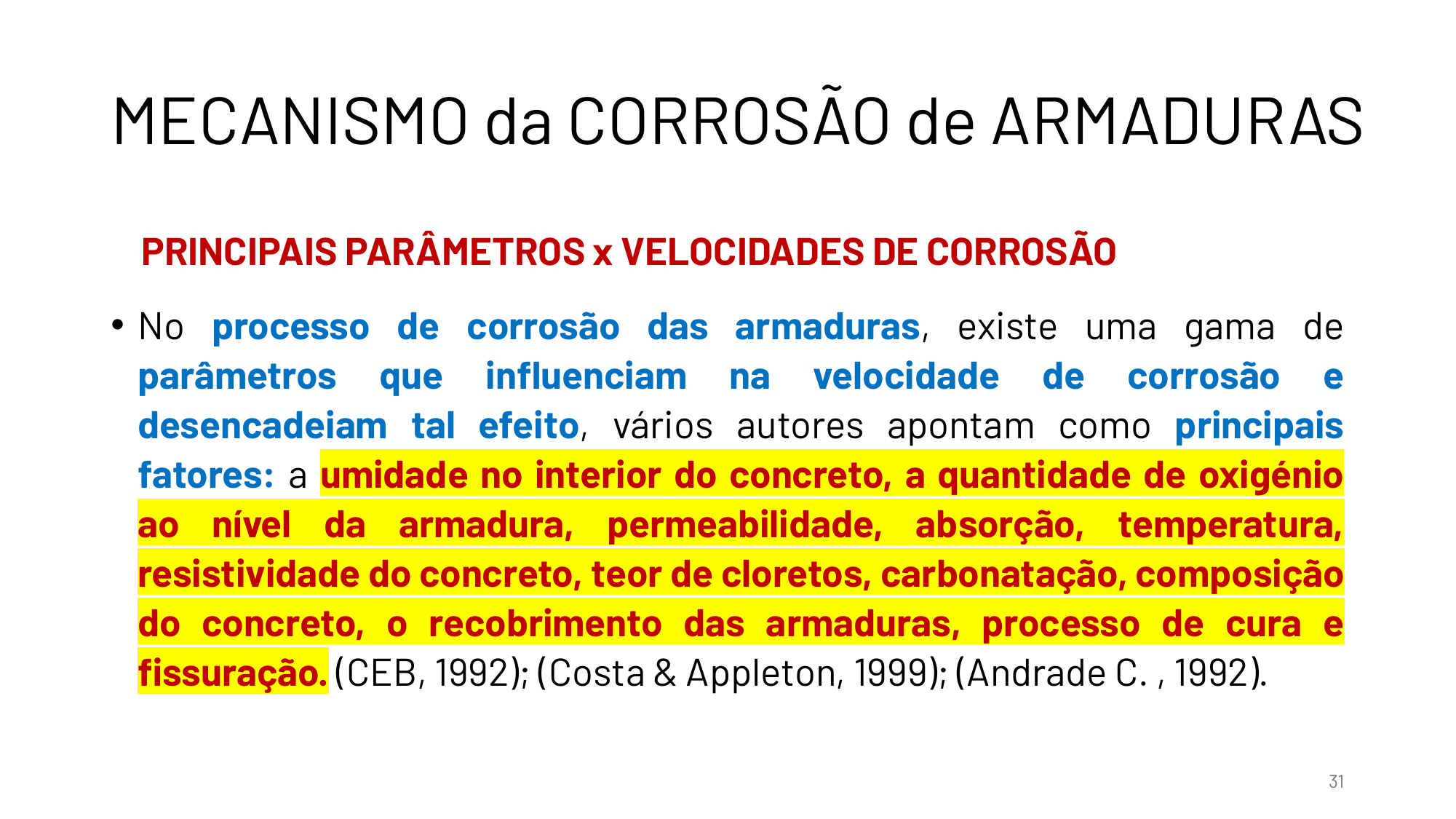

# MECANISMO da CORROSÃO de ARMADURAS
    PRINCIPAIS PARÂMETROS x VELOCIDADES DE CORROSÃO
No processo de corrosão das armaduras, existe uma gama de parâmetros que influenciam na velocidade de corrosão e desencadeiam tal efeito, vários autores apontam como principais fatores: a umidade no interior do concreto, a quantidade de oxigénio ao nível da armadura, permeabilidade, absorção, temperatura, resistividade do concreto, teor de cloretos, carbonatação, composição do concreto, o recobrimento das armaduras, processo de cura e fissuração. (CEB, 1992); (Costa & Appleton, 1999); (Andrade C. , 1992).

31